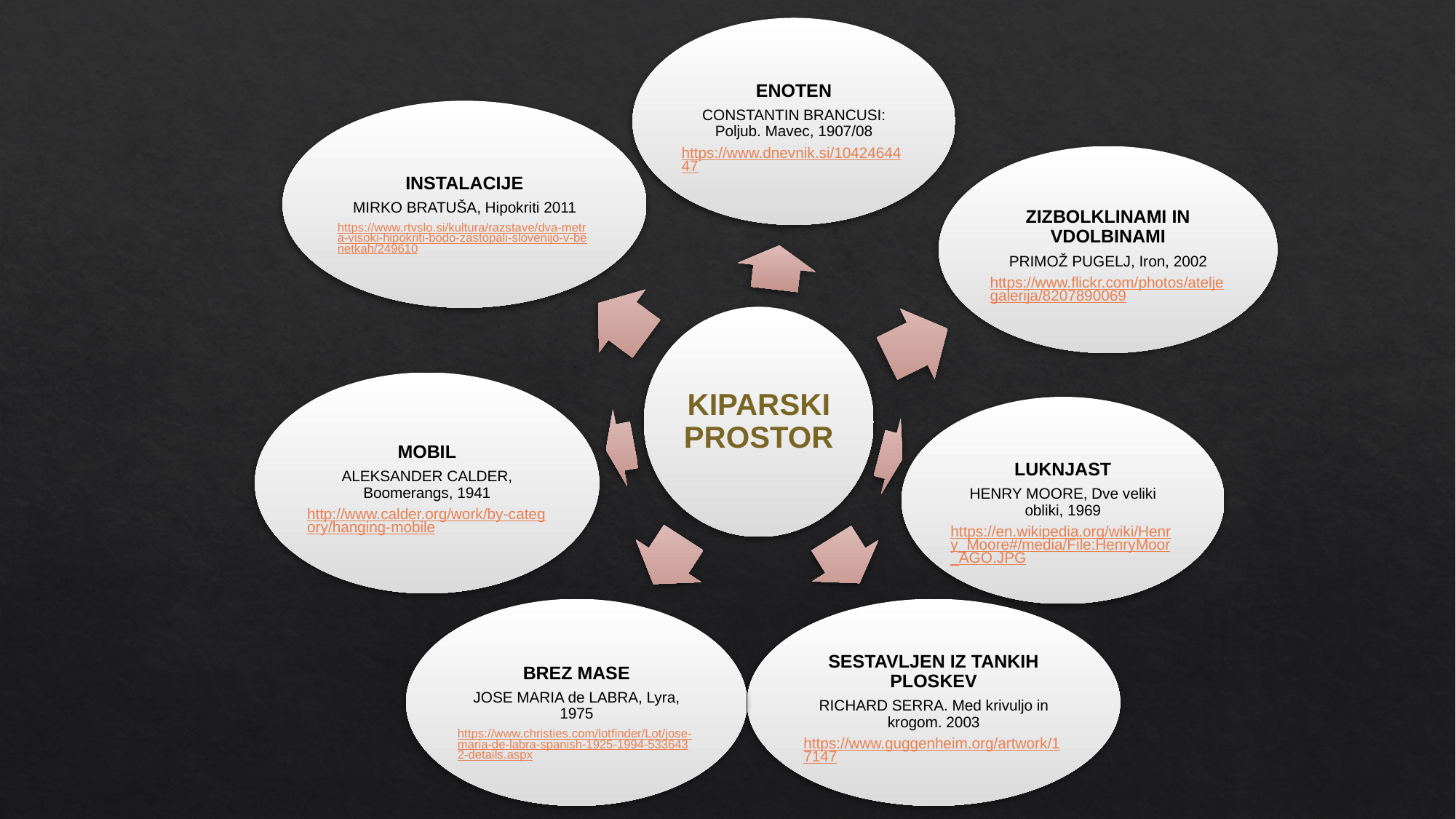

KIPARSKI PROSTOR

ENOTEN
CONSTANTIN BRANCUSI: Poljub. Mavec, 1907/08
https://www.dnevnik.si/1042464447

ZIZBOLKLINAMI IN VDOLBINAMI
PRIMOŽ PUGELJ, Iron, 2002
https://www.flickr.com/photos/ateljegalerija/8207890069

LUKNJAST
HENRY MOORE, Dve veliki obliki, 1969
https://en.wikipedia.org/wiki/Henry_Moore#/media/File:HenryMoor_AGO.JPG

SESTAVLJEN IZ TANKIH PLOSKEV
RICHARD SERRA. Med krivuljo in krogom. 2003
https://www.guggenheim.org/artwork/17147

BREZ MASE
JOSE MARIA de LABRA, Lyra, 1975
https://www.christies.com/lotfinder/Lot/jose-maria-de-labra-spanish-1925-1994-5336432-details.aspx

MOBIL
ALEKSANDER CALDER, Boomerangs, 1941
http://www.calder.org/work/by-category/hanging-mobile

INSTALACIJE
MIRKO BRATUŠA, Hipokriti 2011
https://www.rtvslo.si/kultura/razstave/dva-metra-visoki-hipokriti-bodo-zastopali-slovenijo-v-benetkah/249610